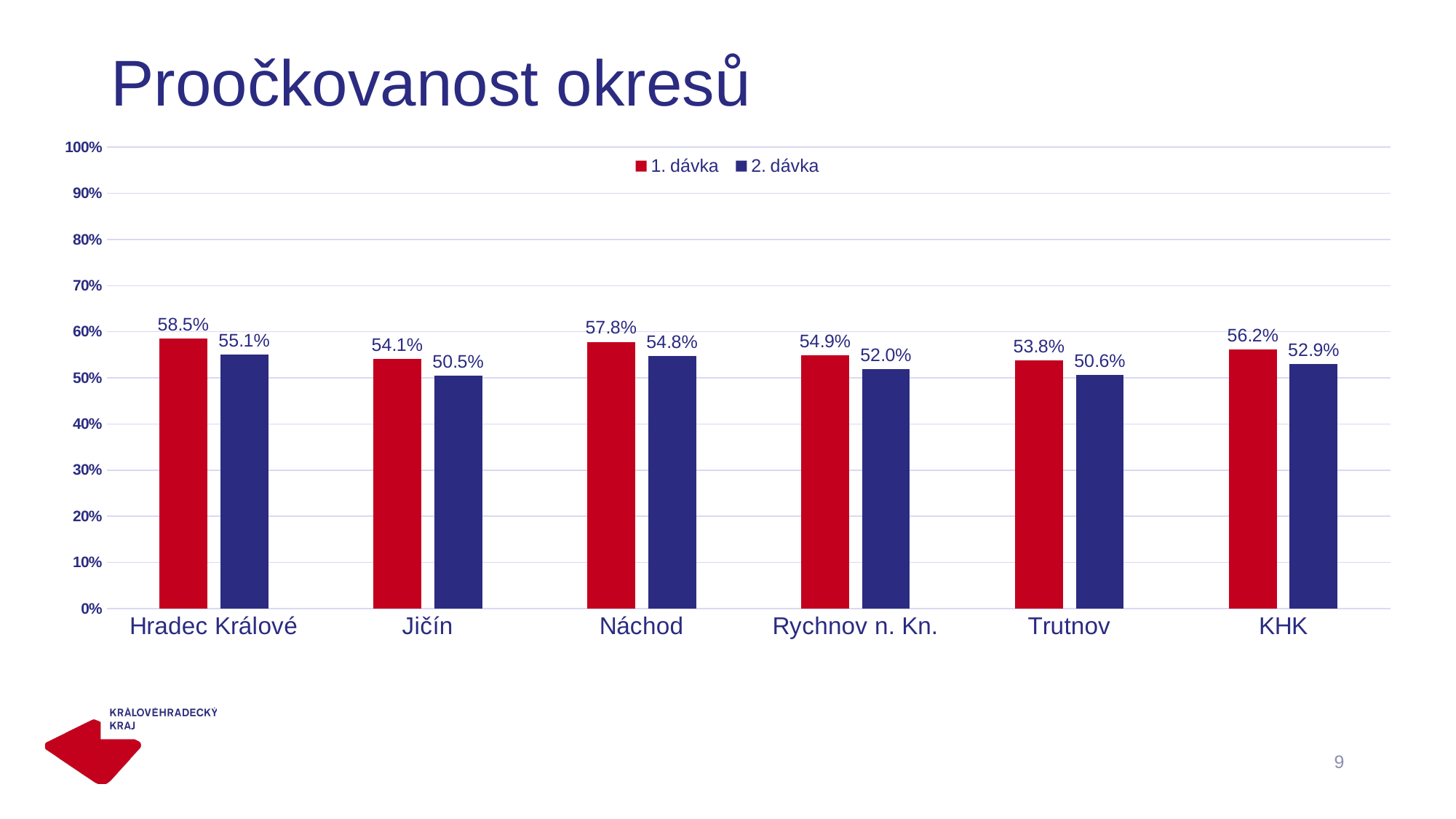

# Proočkovanost okresů

### Chart

| Category |
|---|

### Chart

| Category | 1. dávka | 2. dávka |
|---|---|---|
| Hradec Králové | 0.5850822513455165 | 0.5506127041080062 |
| Jičín | 0.5408066488631542 | 0.5048044525419921 |
| Náchod | 0.578141697187794 | 0.5480011325545499 |
| Rychnov n. Kn. | 0.5494182748667011 | 0.519695460905298 |
| Trutnov | 0.5383344405266833 | 0.5059277428586029 |
| KHK | 0.562159247498652 | 0.5294506384315263 |
9